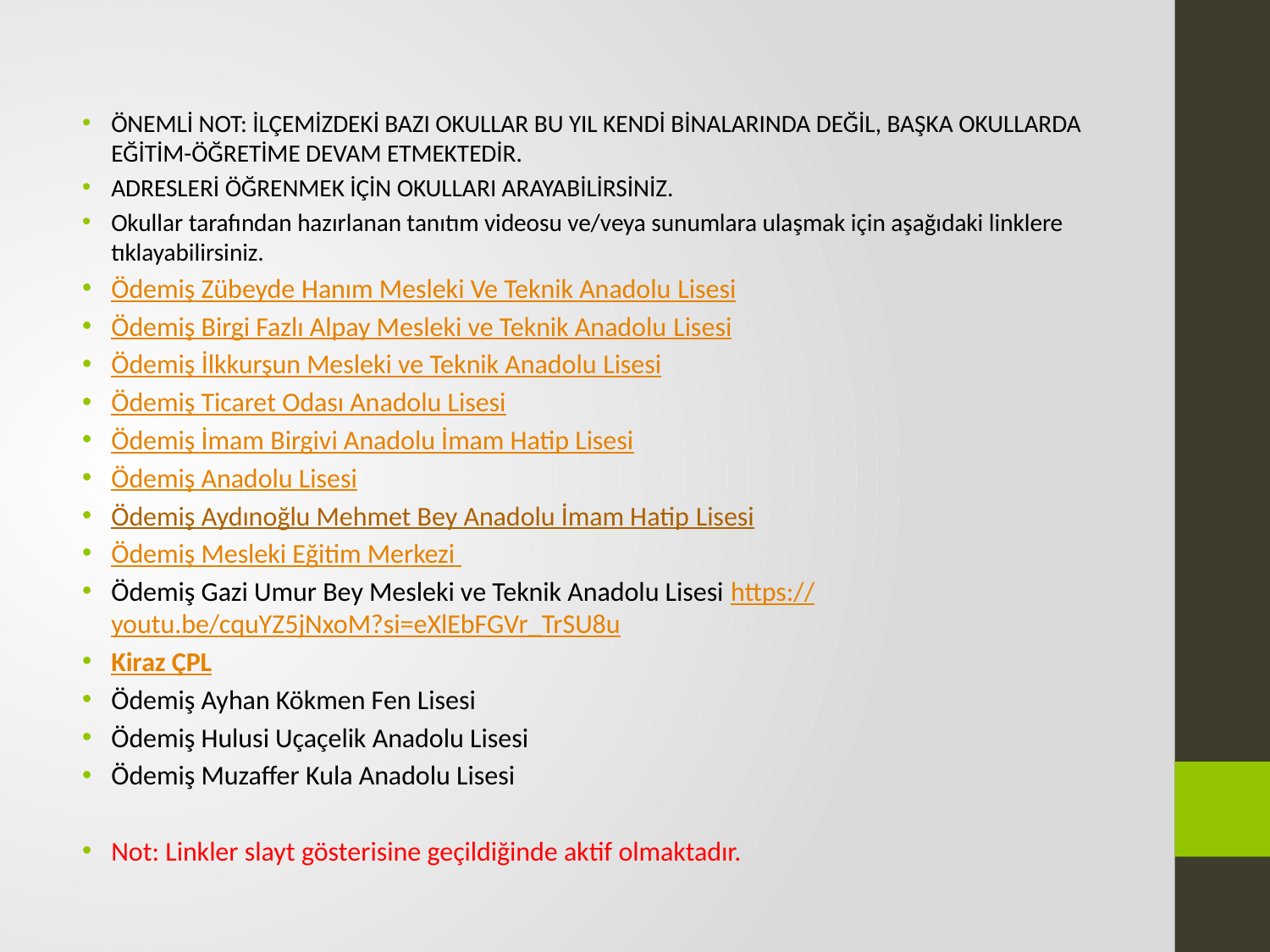

ÖNEMLİ NOT: İLÇEMİZDEKİ BAZI OKULLAR BU YIL KENDİ BİNALARINDA DEĞİL, BAŞKA OKULLARDA EĞİTİM-ÖĞRETİME DEVAM ETMEKTEDİR.
ADRESLERİ ÖĞRENMEK İÇİN OKULLARI ARAYABİLİRSİNİZ.
Okullar tarafından hazırlanan tanıtım videosu ve/veya sunumlara ulaşmak için aşağıdaki linklere tıklayabilirsiniz.
Ödemiş Zübeyde Hanım Mesleki Ve Teknik Anadolu Lisesi
Ödemiş Birgi Fazlı Alpay Mesleki ve Teknik Anadolu Lisesi
Ödemiş İlkkurşun Mesleki ve Teknik Anadolu Lisesi
Ödemiş Ticaret Odası Anadolu Lisesi
Ödemiş İmam Birgivi Anadolu İmam Hatip Lisesi
Ödemiş Anadolu Lisesi
Ödemiş Aydınoğlu Mehmet Bey Anadolu İmam Hatip Lisesi
Ödemiş Mesleki Eğitim Merkezi
Ödemiş Gazi Umur Bey Mesleki ve Teknik Anadolu Lisesi https://youtu.be/cquYZ5jNxoM?si=eXlEbFGVr_TrSU8u
Kiraz ÇPL
Ödemiş Ayhan Kökmen Fen Lisesi
Ödemiş Hulusi Uçaçelik Anadolu Lisesi
Ödemiş Muzaffer Kula Anadolu Lisesi

Not: Linkler slayt gösterisine geçildiğinde aktif olmaktadır.